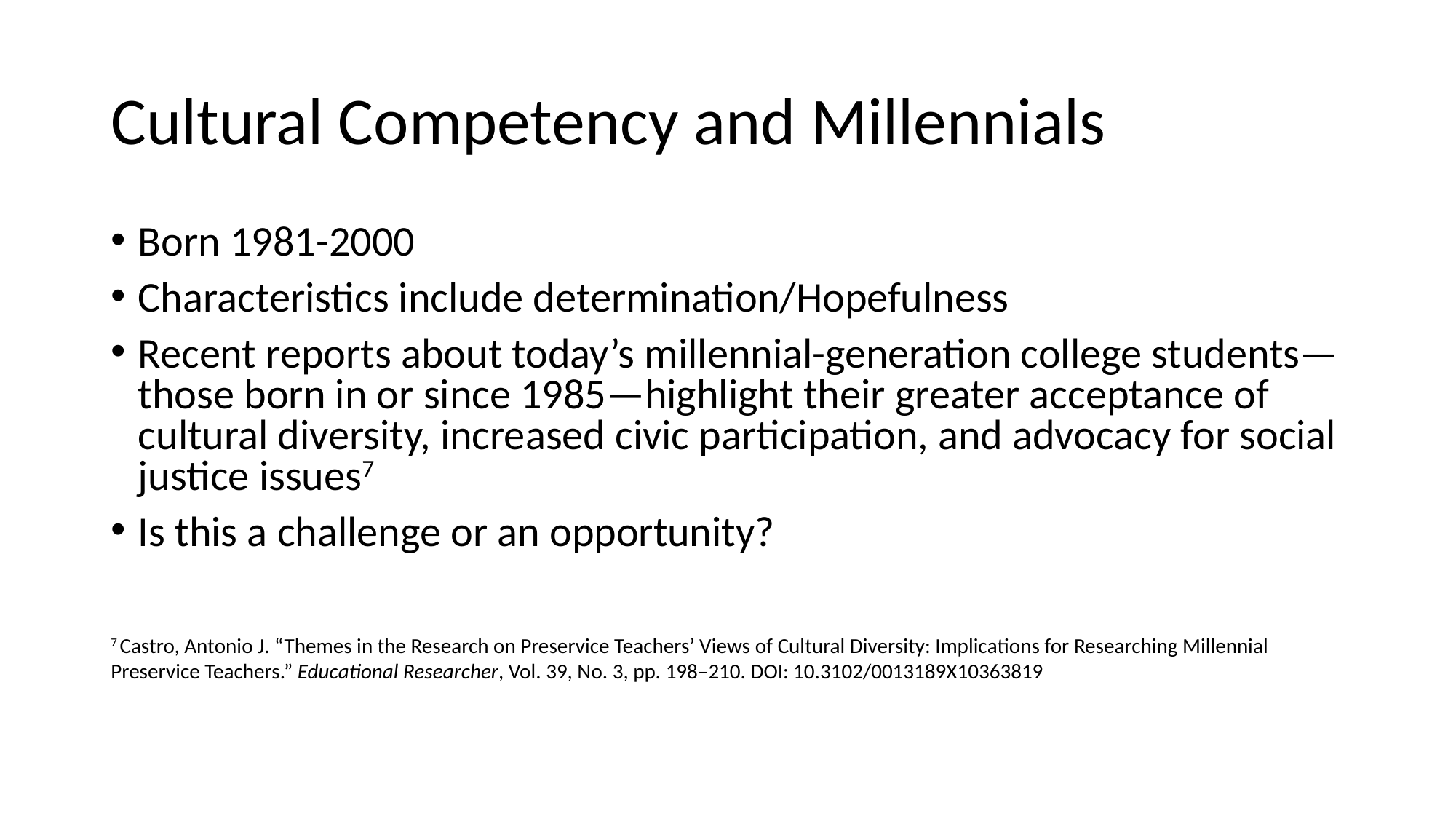

# Cultural Competency and Millennials
Born 1981-2000
Characteristics include determination/Hopefulness
Recent reports about today’s millennial-generation college students—those born in or since 1985—highlight their greater acceptance of cultural diversity, increased civic participation, and advocacy for social justice issues7
Is this a challenge or an opportunity?

7 Castro, Antonio J. “Themes in the Research on Preservice Teachers’ Views of Cultural Diversity: Implications for Researching Millennial Preservice Teachers.” Educational Researcher, Vol. 39, No. 3, pp. 198–210. DOI: 10.3102/0013189X10363819